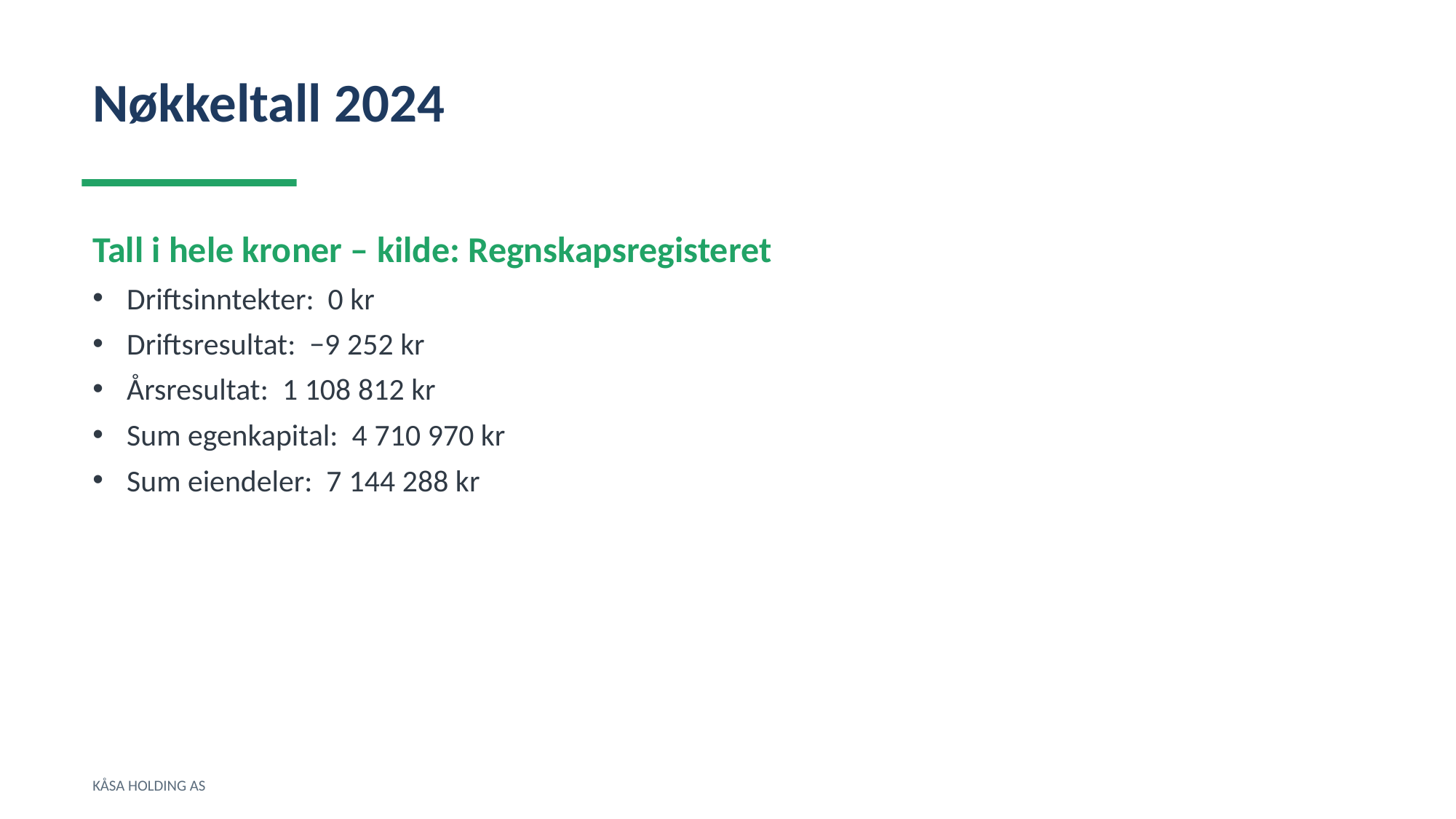

Nøkkeltall 2024

Tall i hele kroner – kilde: Regnskapsregisteret
Driftsinntekter:  0 kr
Driftsresultat:  −9 252 kr
Årsresultat:  1 108 812 kr
Sum egenkapital:  4 710 970 kr
Sum eiendeler:  7 144 288 kr
KÅSA HOLDING AS